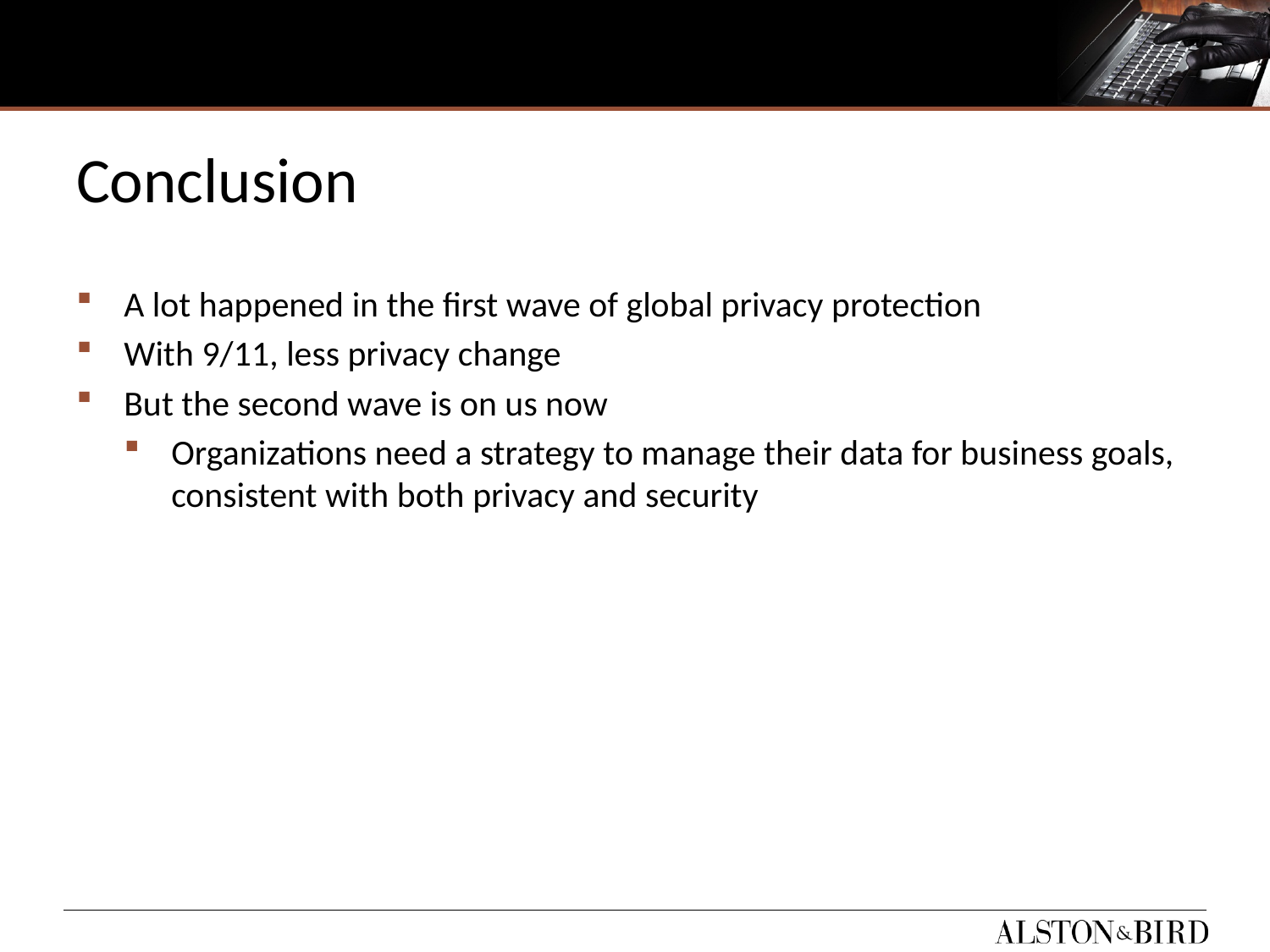

# Conclusion
A lot happened in the first wave of global privacy protection
With 9/11, less privacy change
But the second wave is on us now
Organizations need a strategy to manage their data for business goals, consistent with both privacy and security